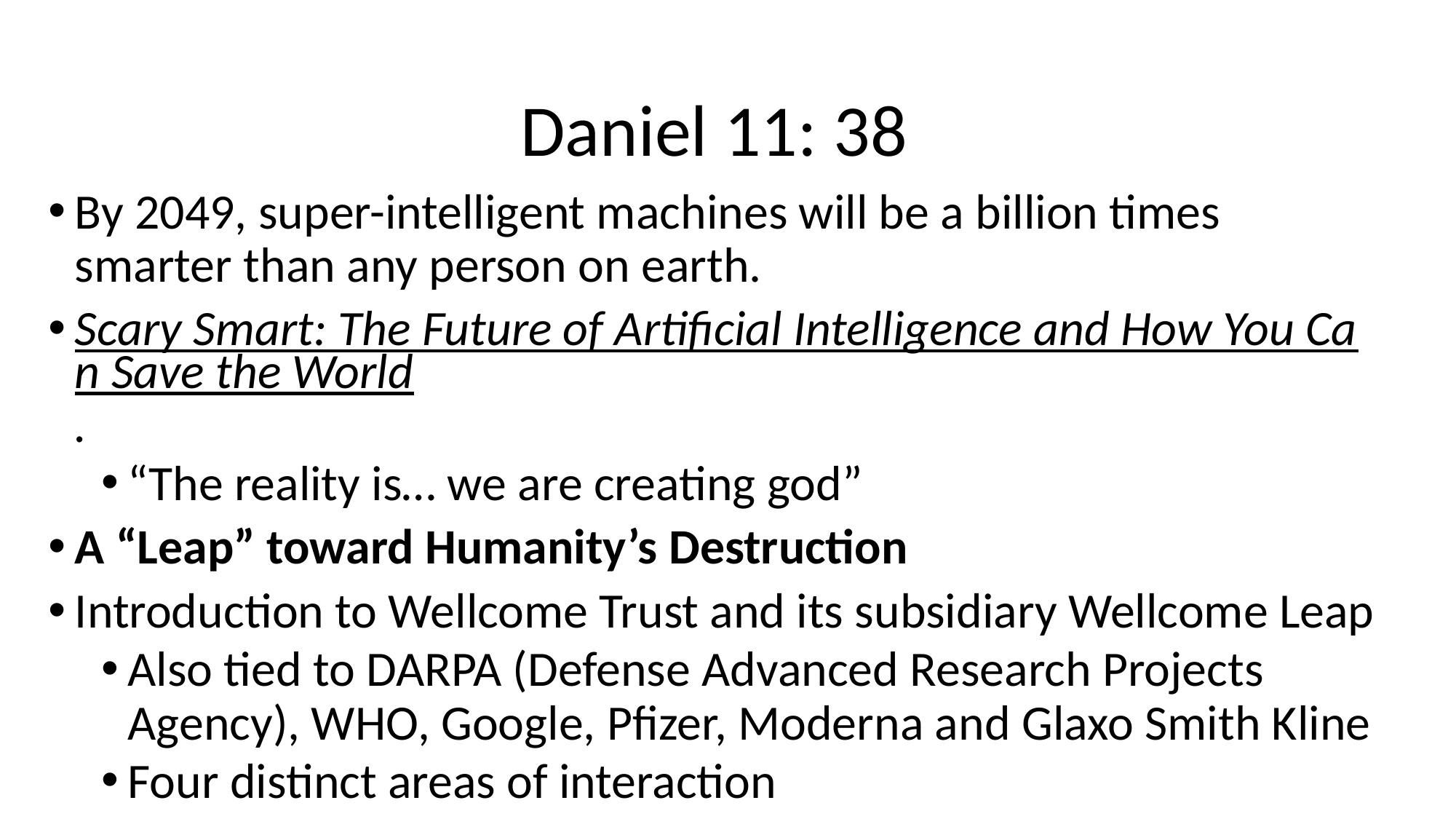

# Daniel 11: 38
By 2049, super-intelligent machines will be a billion times smarter than any person on earth.
Scary Smart: The Future of Artificial Intelligence and How You Can Save the World.
“The reality is… we are creating god”
A “Leap” toward Humanity’s Destruction
Introduction to Wellcome Trust and its subsidiary Wellcome Leap
Also tied to DARPA (Defense Advanced Research Projects Agency), WHO, Google, Pfizer, Moderna and Glaxo Smith Kline
Four distinct areas of interaction